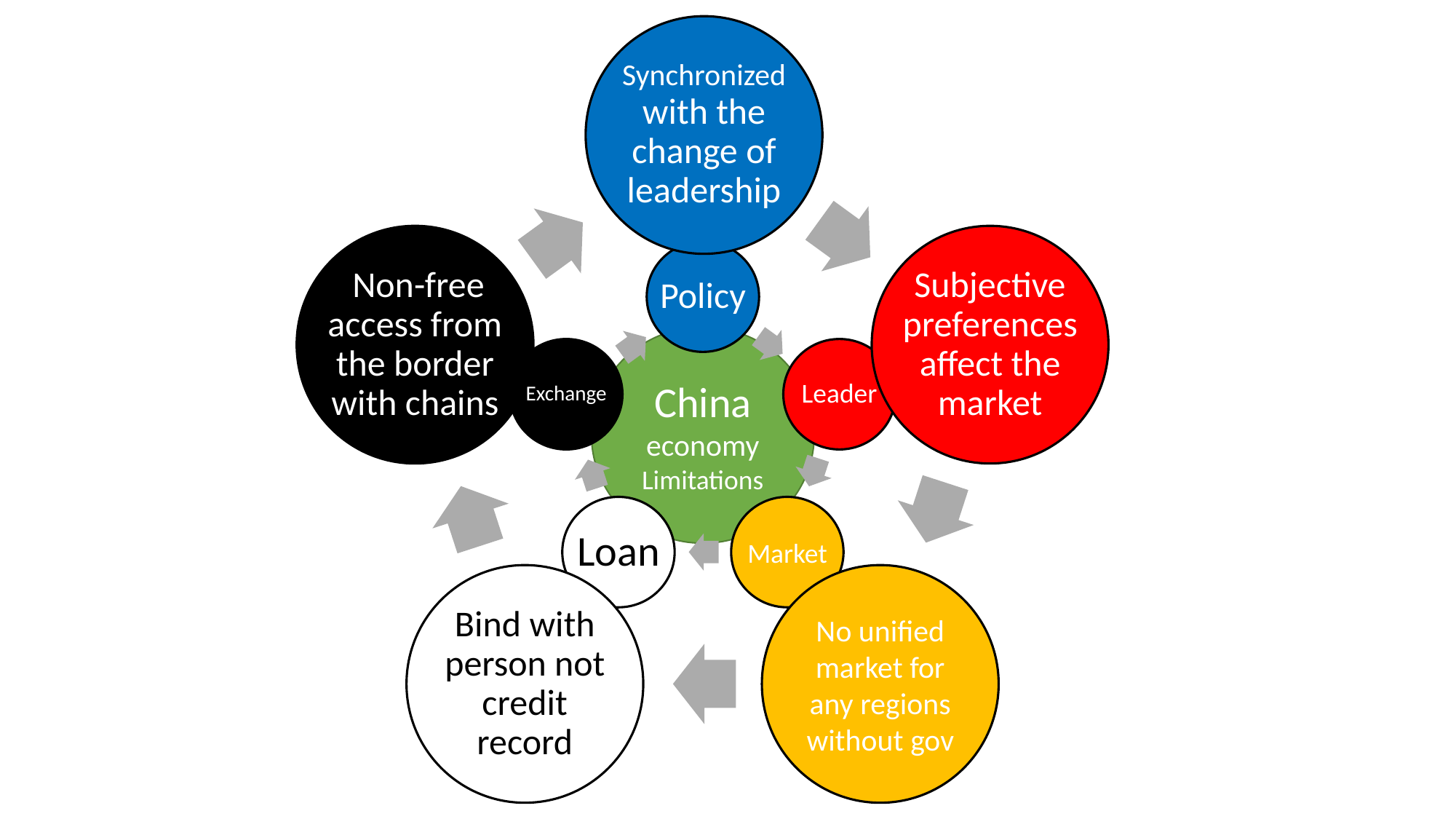

Synchronized with the change of leadership

 Non-free access from the border with chains
Subjective preferences affect the market

Bind with person not
credit record
No unified market for any regions without gov

Policy

Exchange
Leader

Loan
Market

China
economy
Limitations